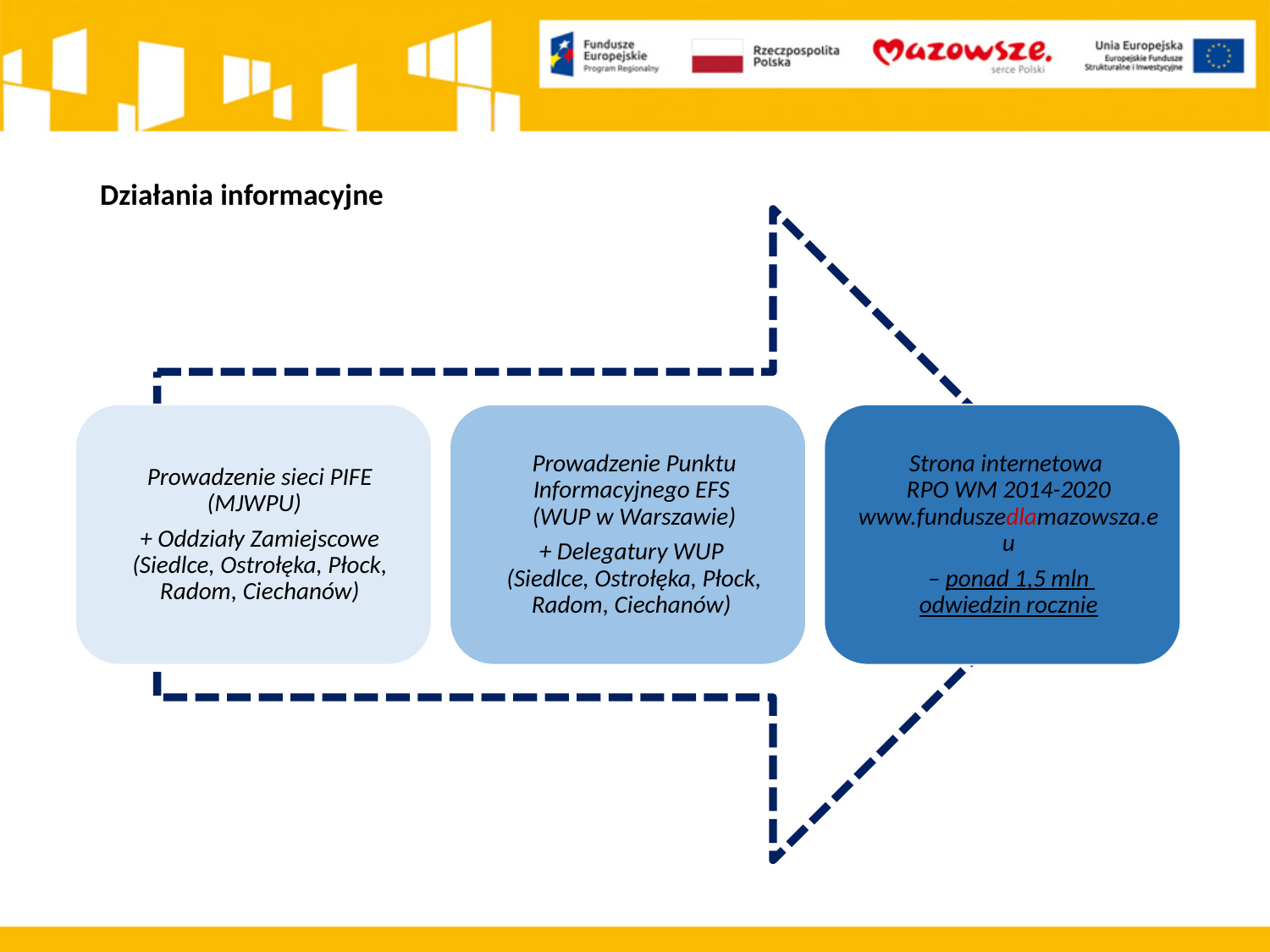

# Działania informacyjne
Prowadzenie sieci PIFE (MJWPU)
+ Oddziały Zamiejscowe (Siedlce, Ostrołęka, Płock, Radom, Ciechanów)
Prowadzenie Punktu Informacyjnego EFS
(WUP w Warszawie)
+ Delegatury WUP
(Siedlce, Ostrołęka, Płock, Radom, Ciechanów)
Strona internetowa
RPO WM 2014-2020 www.funduszedlamazowsza.eu
 – ponad 1,5 mln
odwiedzin rocznie